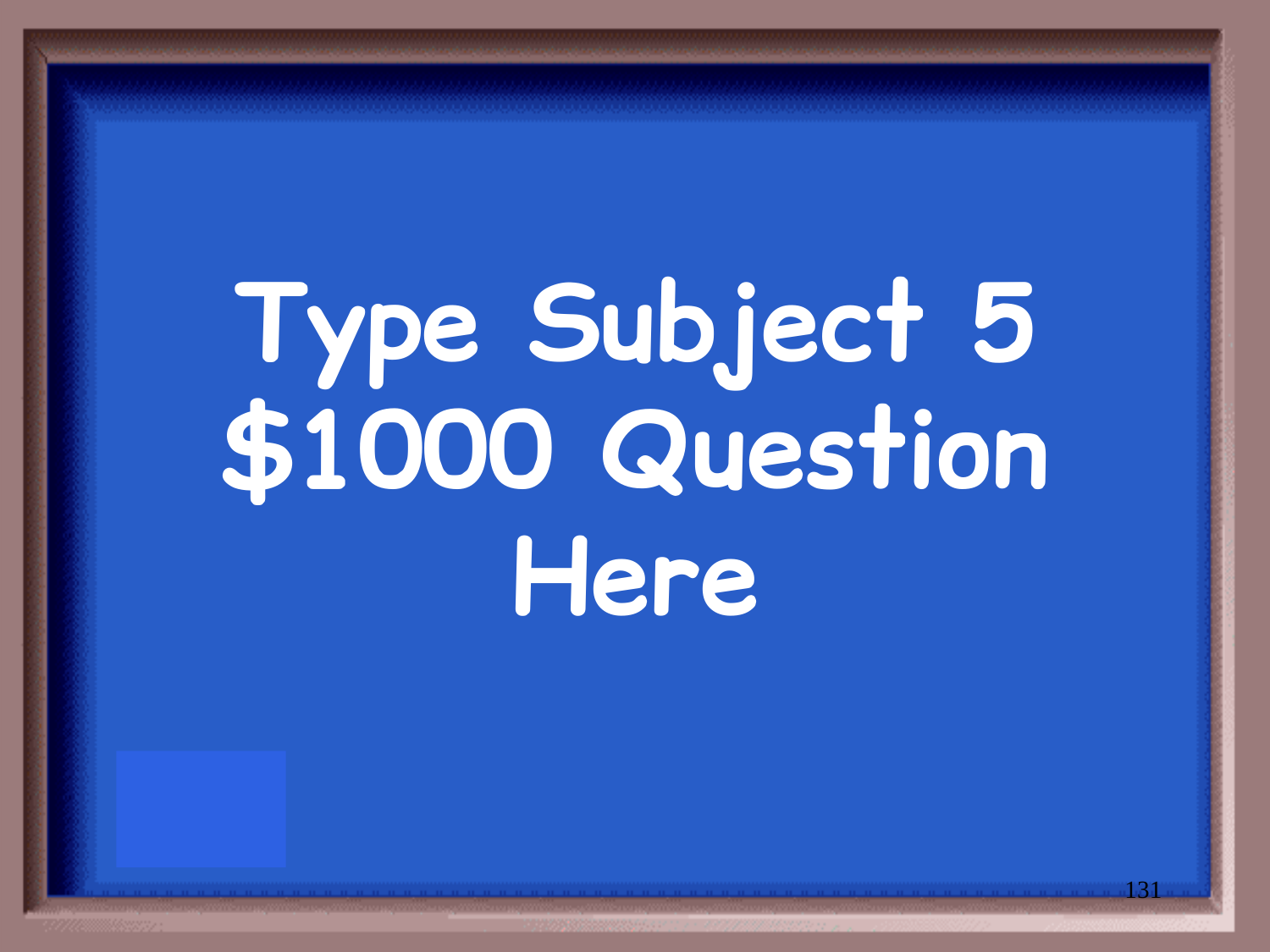

# Type Subject 5 $1000 Question Here

131